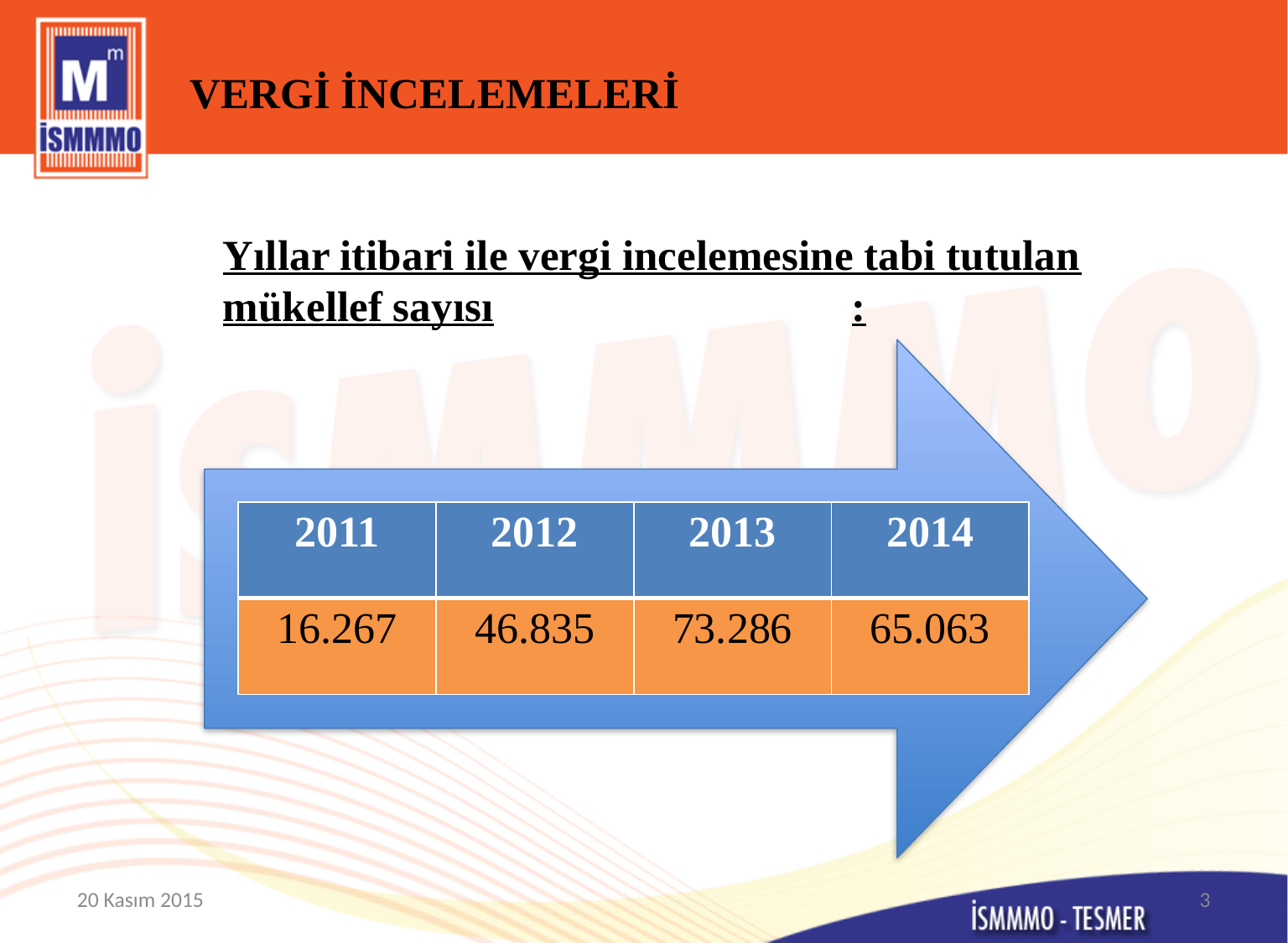

# VERGİ İNCELEMELERİ
	Yıllar itibari ile vergi incelemesine tabi tutulan mükellef sayısı			:

| 2011 | 2012 | 2013 | 2014 |
| --- | --- | --- | --- |
| 16.267 | 46.835 | 73.286 | 65.063 |
20 Kasım 2015
3